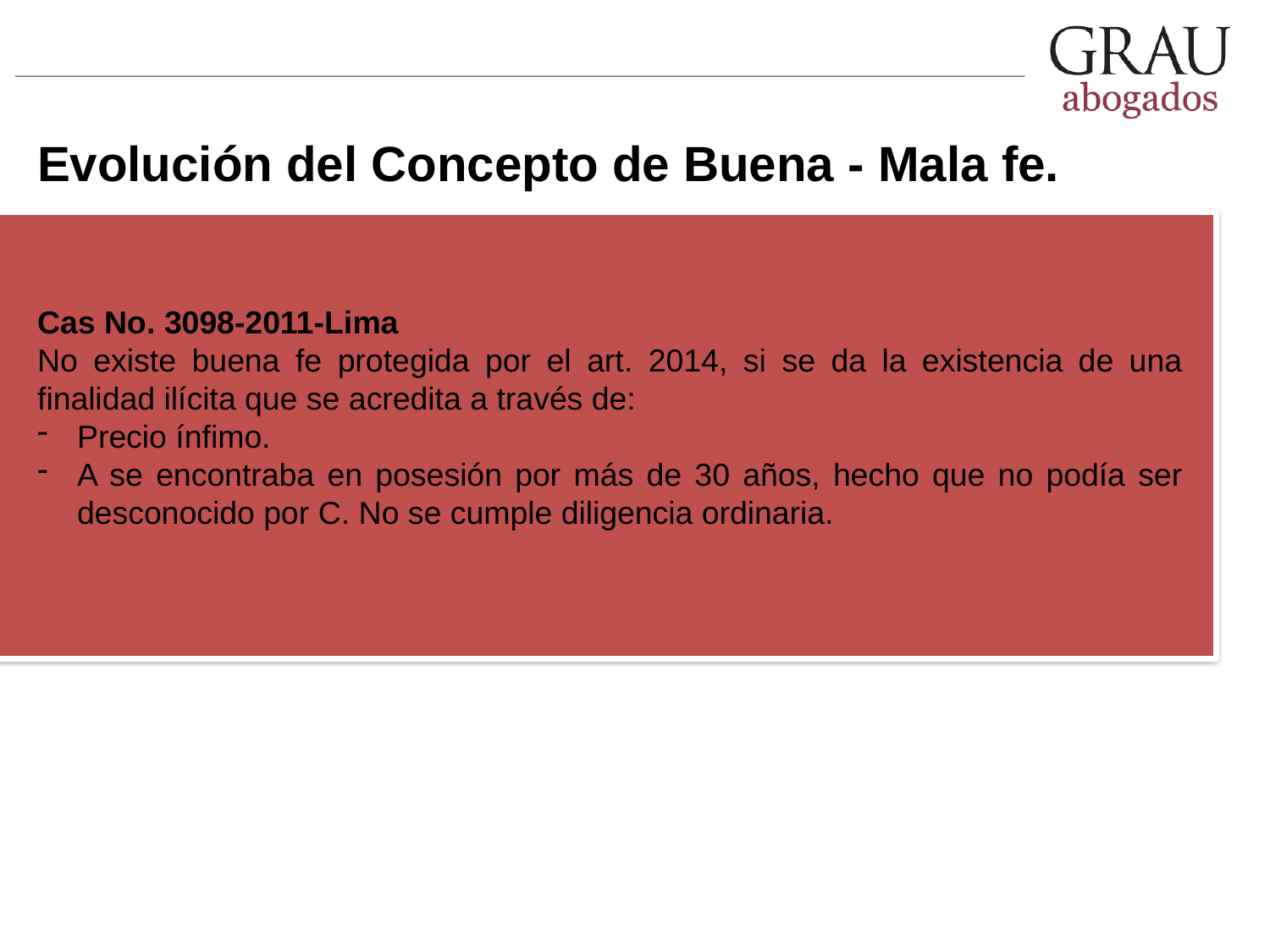

Evolución del Concepto de Buena - Mala fe.

Cas No. 3098-2011-Lima
No existe buena fe protegida por el art. 2014, si se da la existencia de una finalidad ilícita que se acredita a través de:
Precio ínfimo.
A se encontraba en posesión por más de 30 años, hecho que no podía ser desconocido por C. No se cumple diligencia ordinaria.